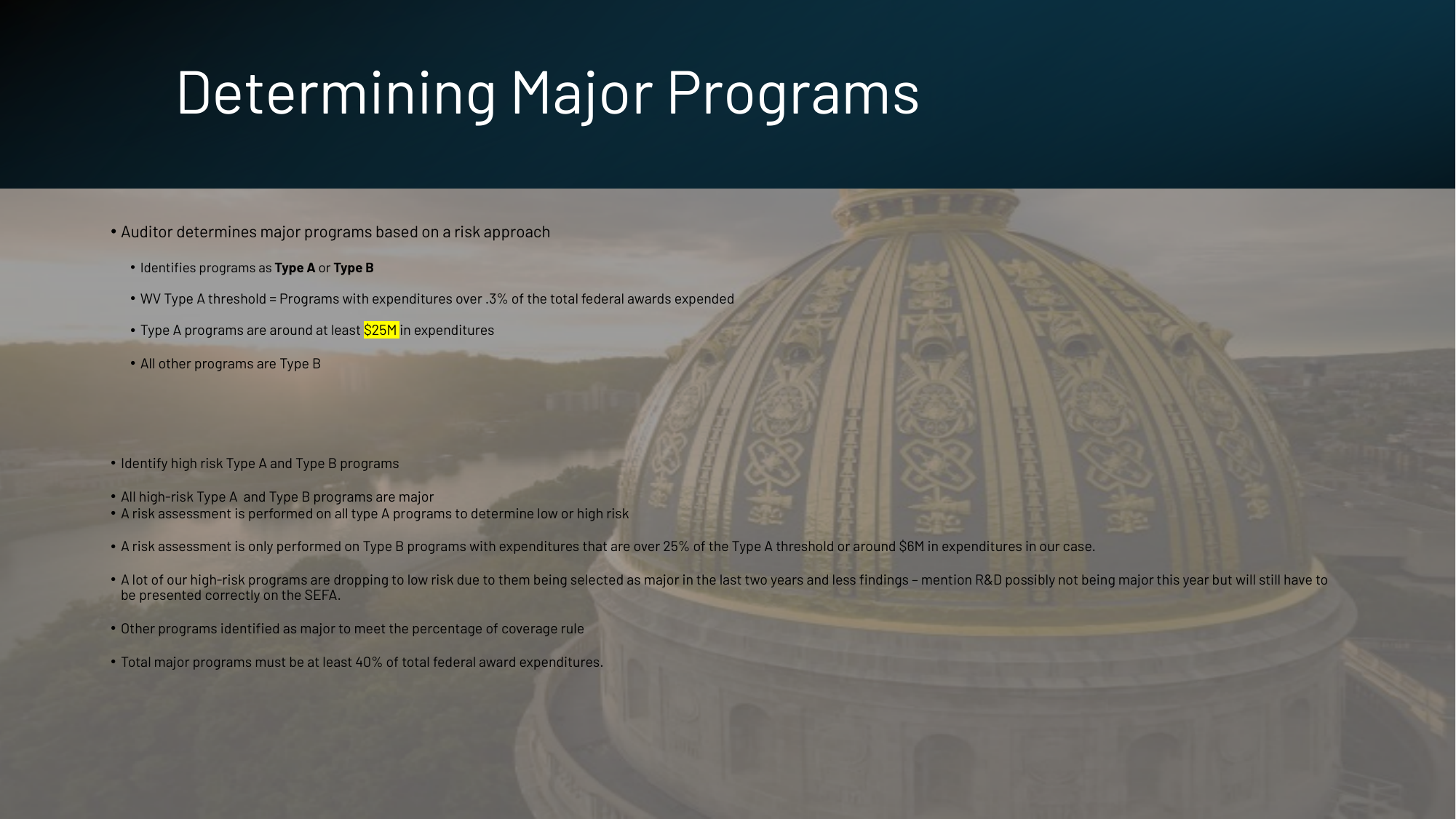

# Determining Major Programs
Auditor determines major programs based on a risk approach

Identifies programs as Type A or Type B

WV Type A threshold = Programs with expenditures over .3% of the total federal awards expended

Type A programs are around at least $25M in expenditures

All other programs are Type B

	Identify high risk Type A and Type B programs

	All high-risk Type A  and Type B programs are major
	A risk assessment is performed on all type A programs to determine low or high risk

	A risk assessment is only performed on Type B programs with expenditures that are over 25% of the Type A threshold or around $6M in expenditures in our case.

	A lot of our high-risk programs are dropping to low risk due to them being selected as major in the last two years and less findings – mention R&D possibly not being major this year but will still have to be presented correctly on the SEFA.

	Other programs identified as major to meet the percentage of coverage rule

	Total major programs must be at least 40% of total federal award expenditures.